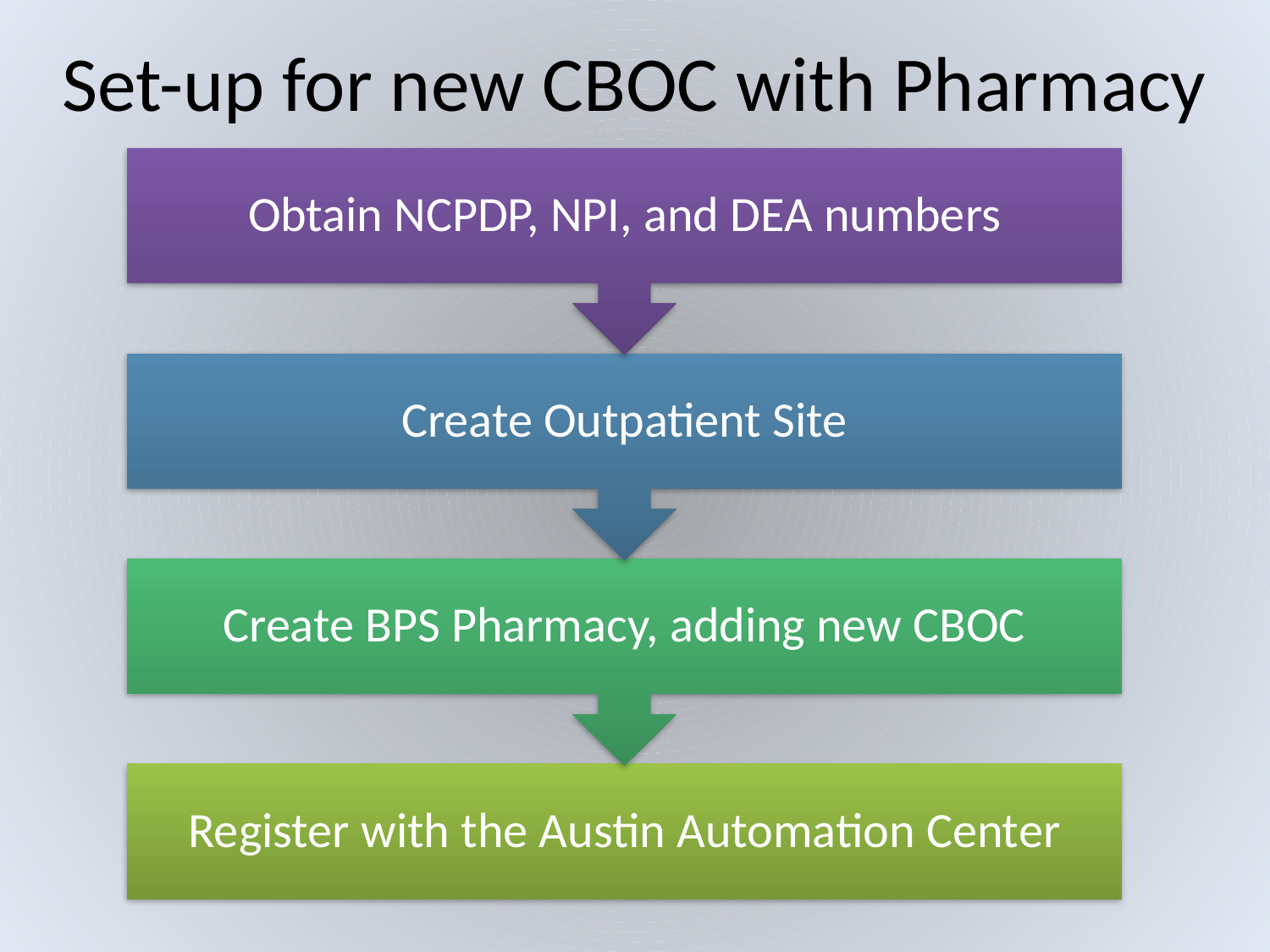

# Set-up for new CBOC with Pharmacy
Register with the Austin Automation Center
Create BPS Pharmacy, adding new CBOC
Create Outpatient Site
Obtain NCPDP, NPI, and DEA numbers